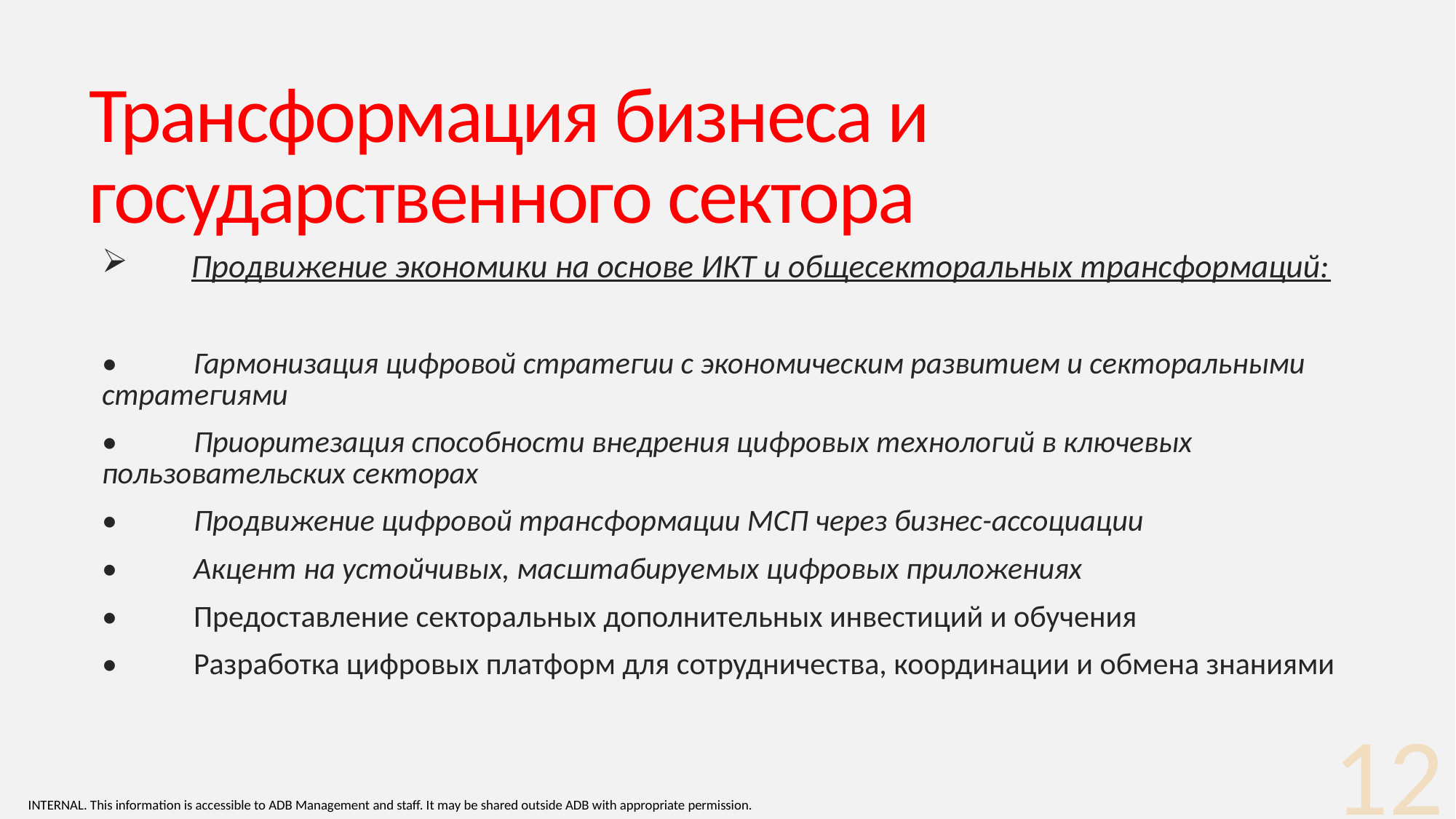

# Трансформация бизнеса и государственного сектора
Продвижение экономики на основе ИКТ и общесекторальных трансформаций:

•	Гармонизация цифровой стратегии с экономическим развитием и секторальными стратегиями
•	Приоритезация способности внедрения цифровых технологий в ключевых пользовательских секторах
•	Продвижение цифровой трансформации МСП через бизнес-ассоциации
•	Акцент на устойчивых, масштабируемых цифровых приложениях
•	Предоставление секторальных дополнительных инвестиций и обучения
•	Разработка цифровых платформ для сотрудничества, координации и обмена знаниями
12